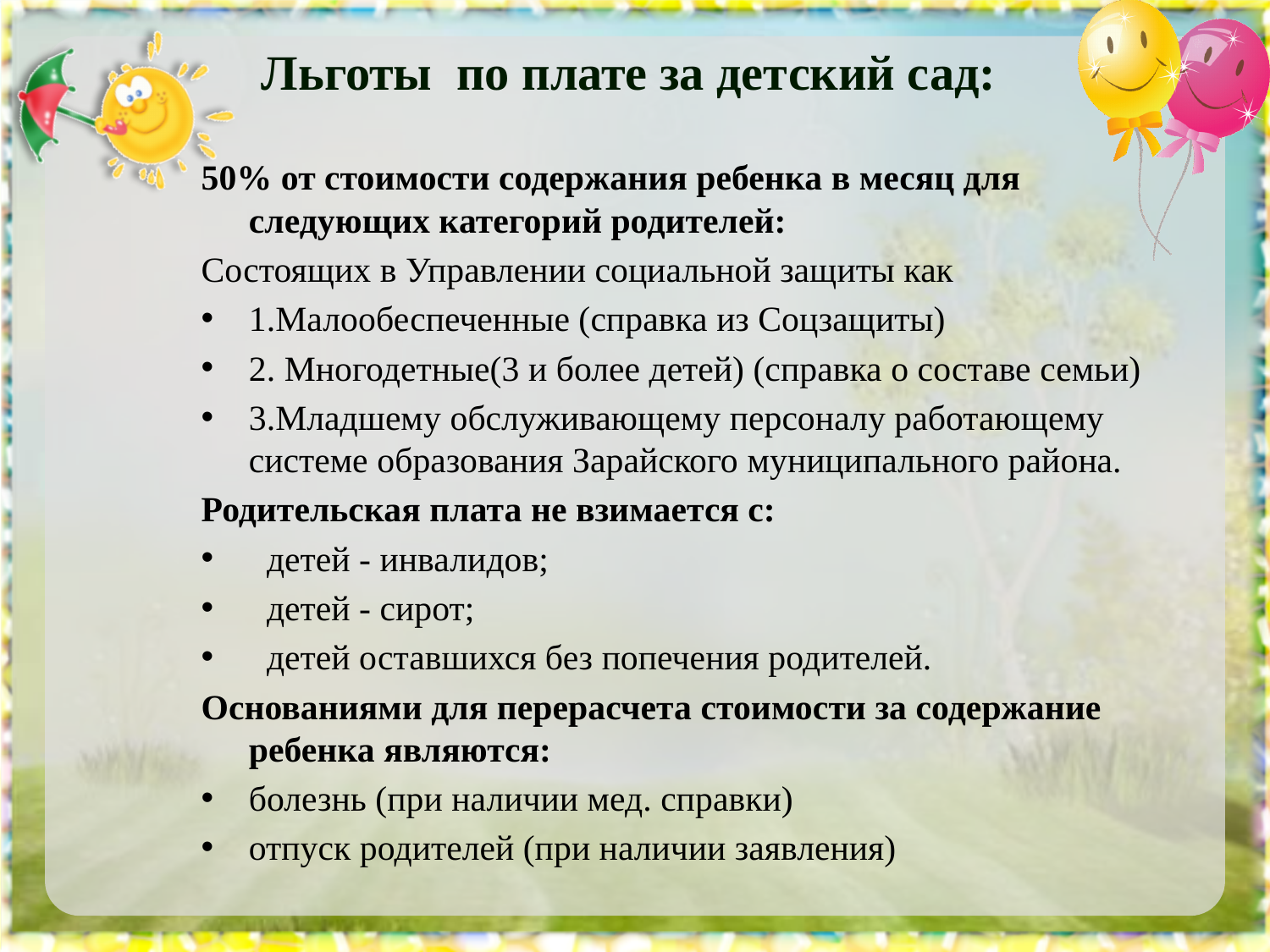

# Льготы  по плате за детский сад:
50% от стоимости содержания ребенка в месяц для следующих категорий родителей:
Состоящих в Управлении социальной защиты как
1.Малообеспеченные (справка из Соцзащиты)
2. Многодетные(3 и более детей) (справка о составе семьи)
3.Младшему обслуживающему персоналу работающему системе образования Зарайского муниципального района.
Родительская плата не взимается с:
  детей - инвалидов;
  детей - сирот;
  детей оставшихся без попечения родителей.
Основаниями для перерасчета стоимости за содержание ребенка являются:
болезнь (при наличии мед. справки)
отпуск родителей (при наличии заявления)